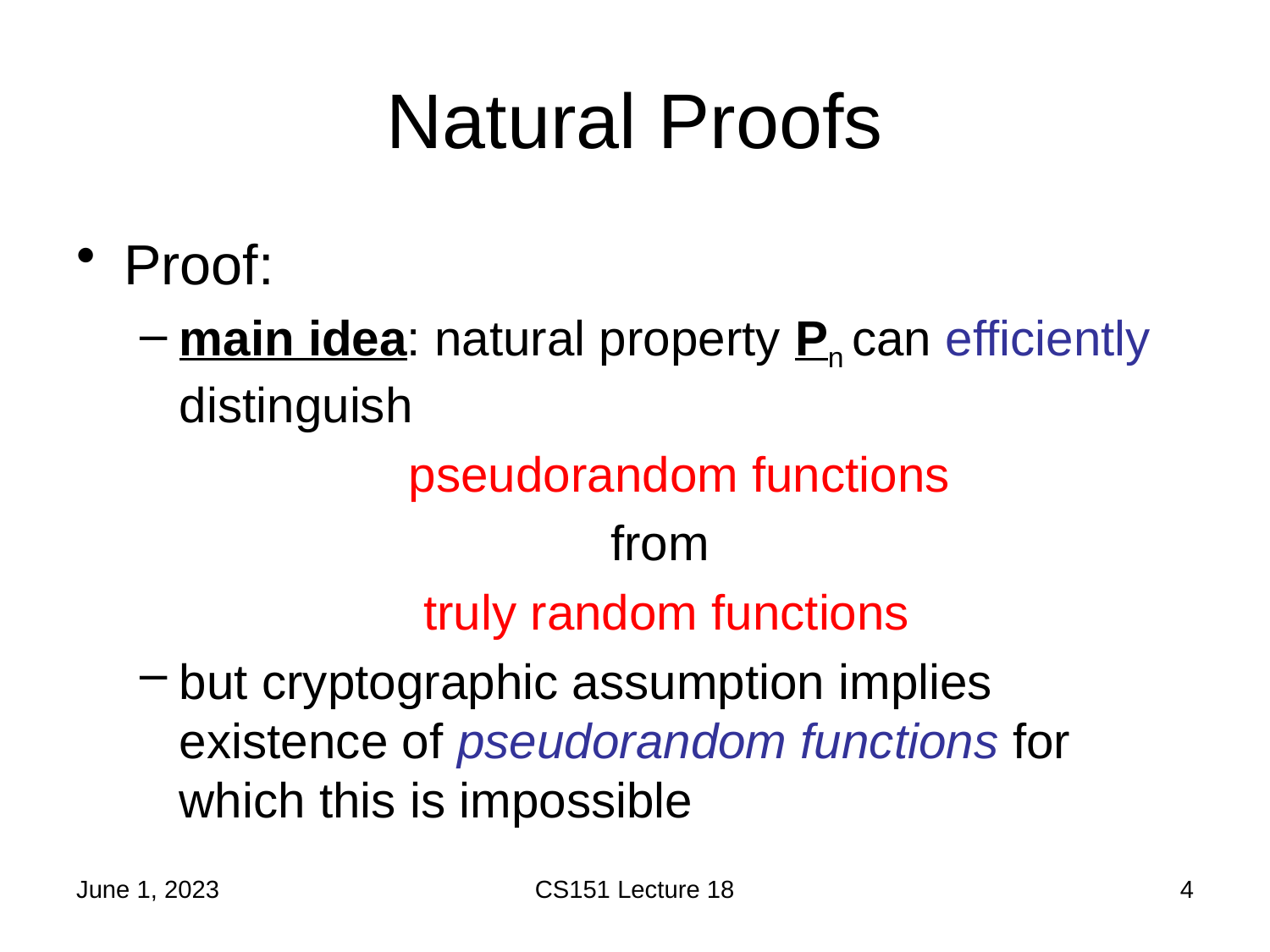

# Natural Proofs
Proof:
main idea: natural property Pn can efficiently distinguish
	pseudorandom functions
from
truly random functions
but cryptographic assumption implies existence of pseudorandom functions for which this is impossible
June 1, 2023
CS151 Lecture 18
4